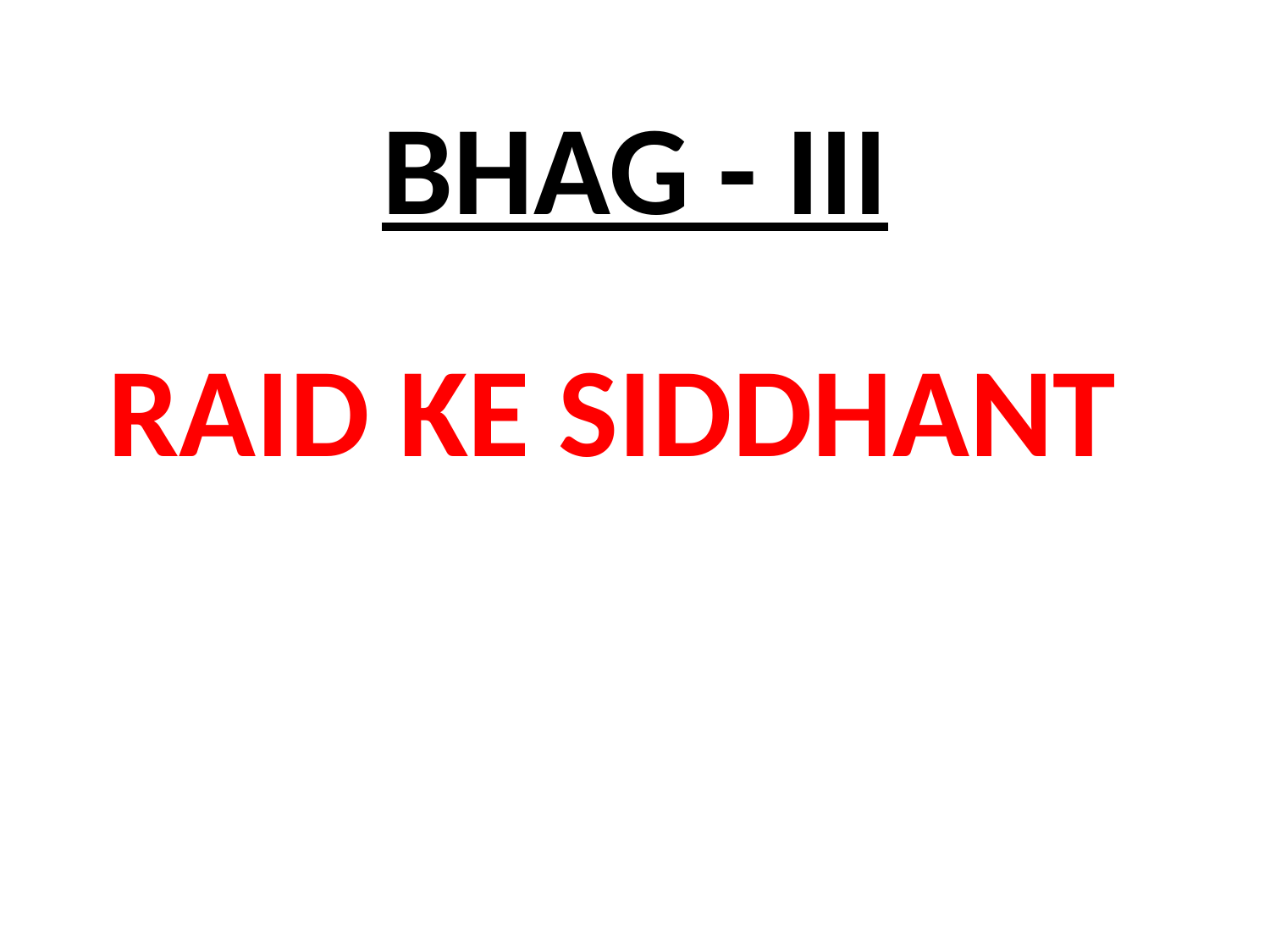

# BHAG - III
RAID KE SIDDHANT